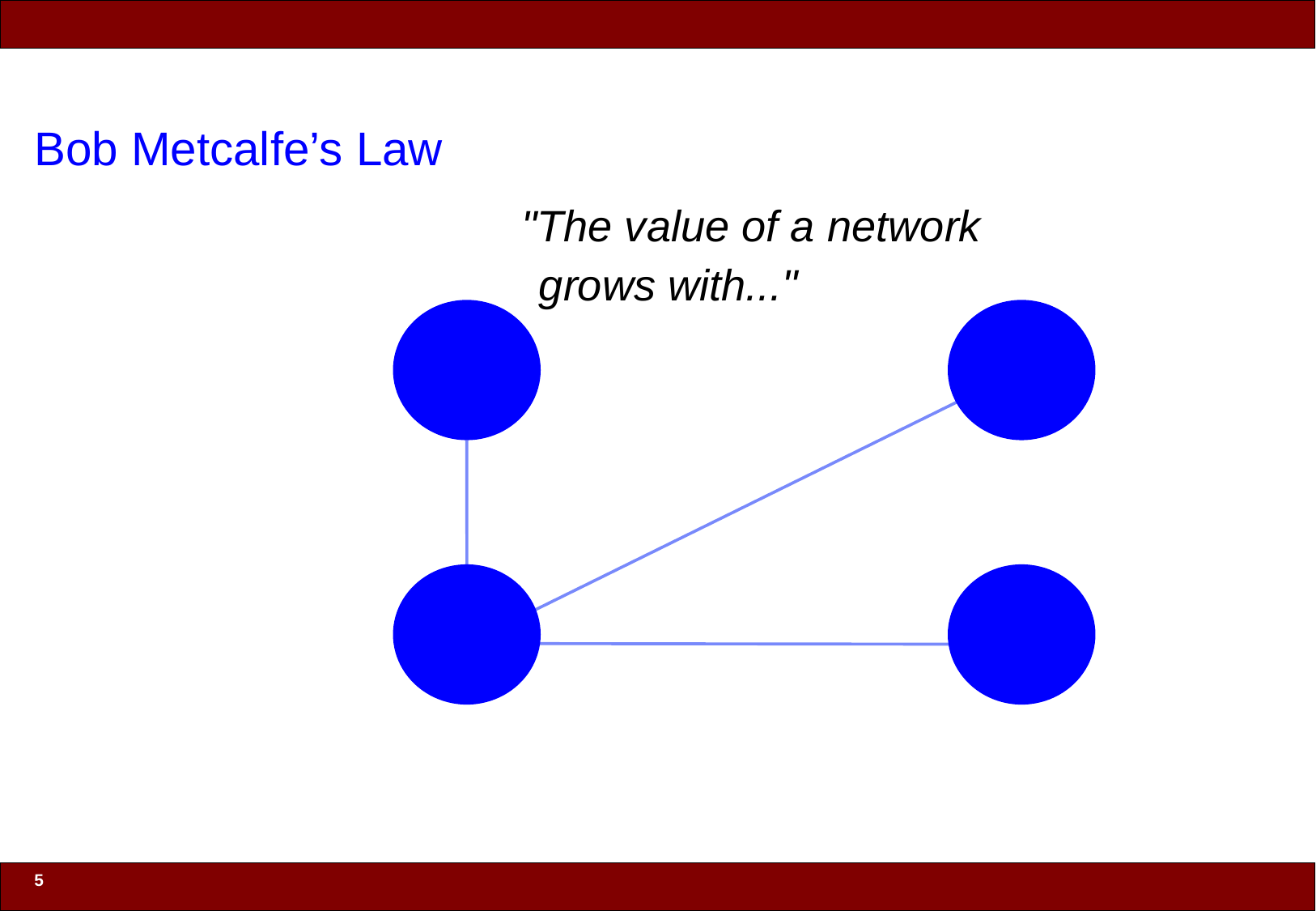

# Bob Metcalfe’s Law
"The value of a network
grows with..."

5